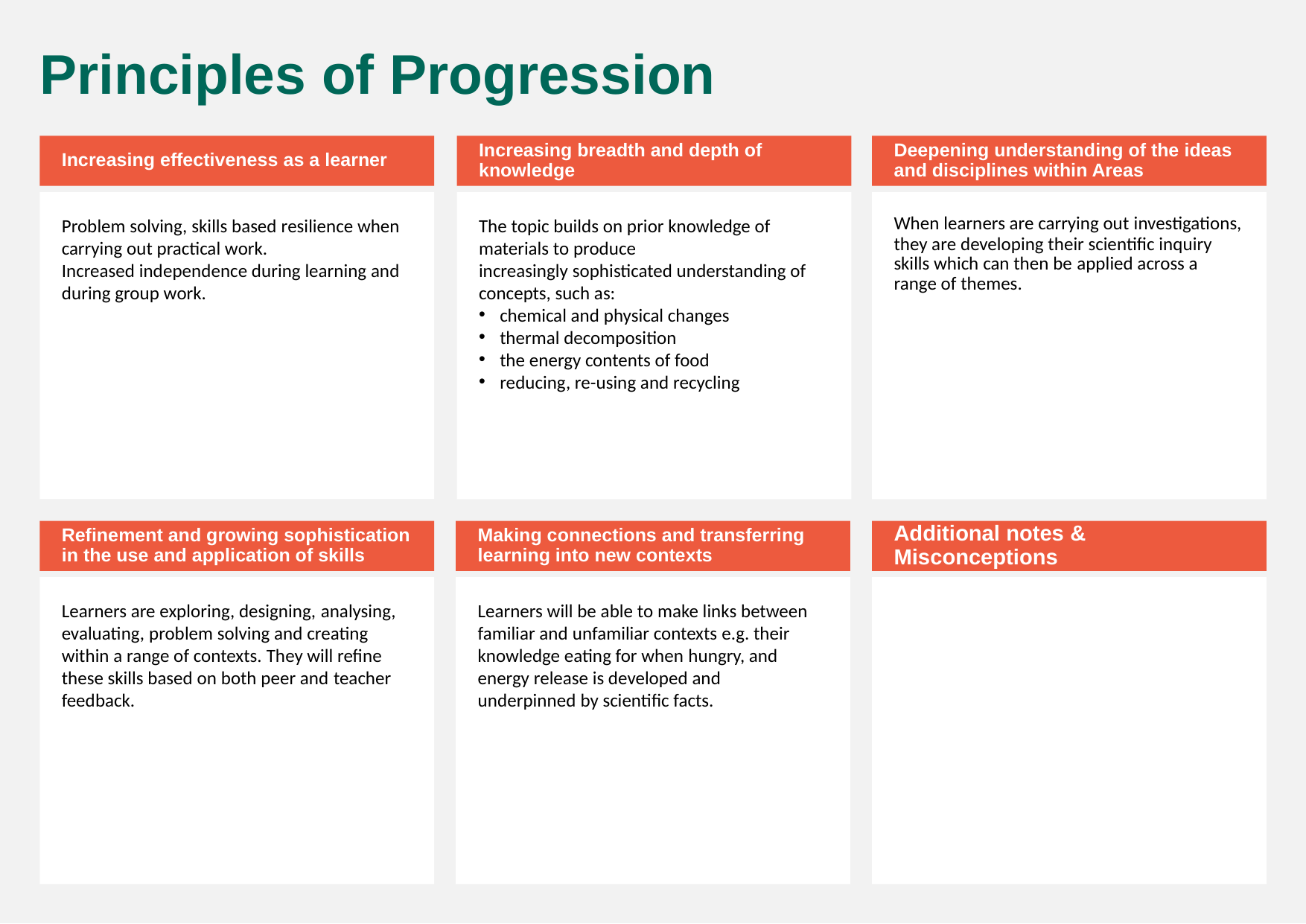

Principles of Progression
Increasing effectiveness as a learner
Increasing breadth and depth of knowledge
Deepening understanding of the ideas and disciplines within Areas
Problem solving, skills based resilience when carrying out practical work.
Increased independence during learning and during group work.

The topic builds on prior knowledge of materials to produce increasingly sophisticated understanding of concepts, such as:
chemical and physical changes
thermal decomposition
the energy contents of food
reducing, re-using and recycling

When learners are carrying out investigations, they are developing their scientific inquiry skills which can then be applied across a range of themes.

Refinement and growing sophistication in the use and application of skills
Making connections and transferring learning into new contexts
Additional notes & Misconceptions
Learners are exploring, designing, analysing, evaluating, problem solving and creating within a range of contexts. They will refine these skills based on both peer and teacher feedback.

Learners will be able to make links between familiar and unfamiliar contexts e.g. their knowledge eating for when hungry, and energy release is developed and underpinned by scientific facts.